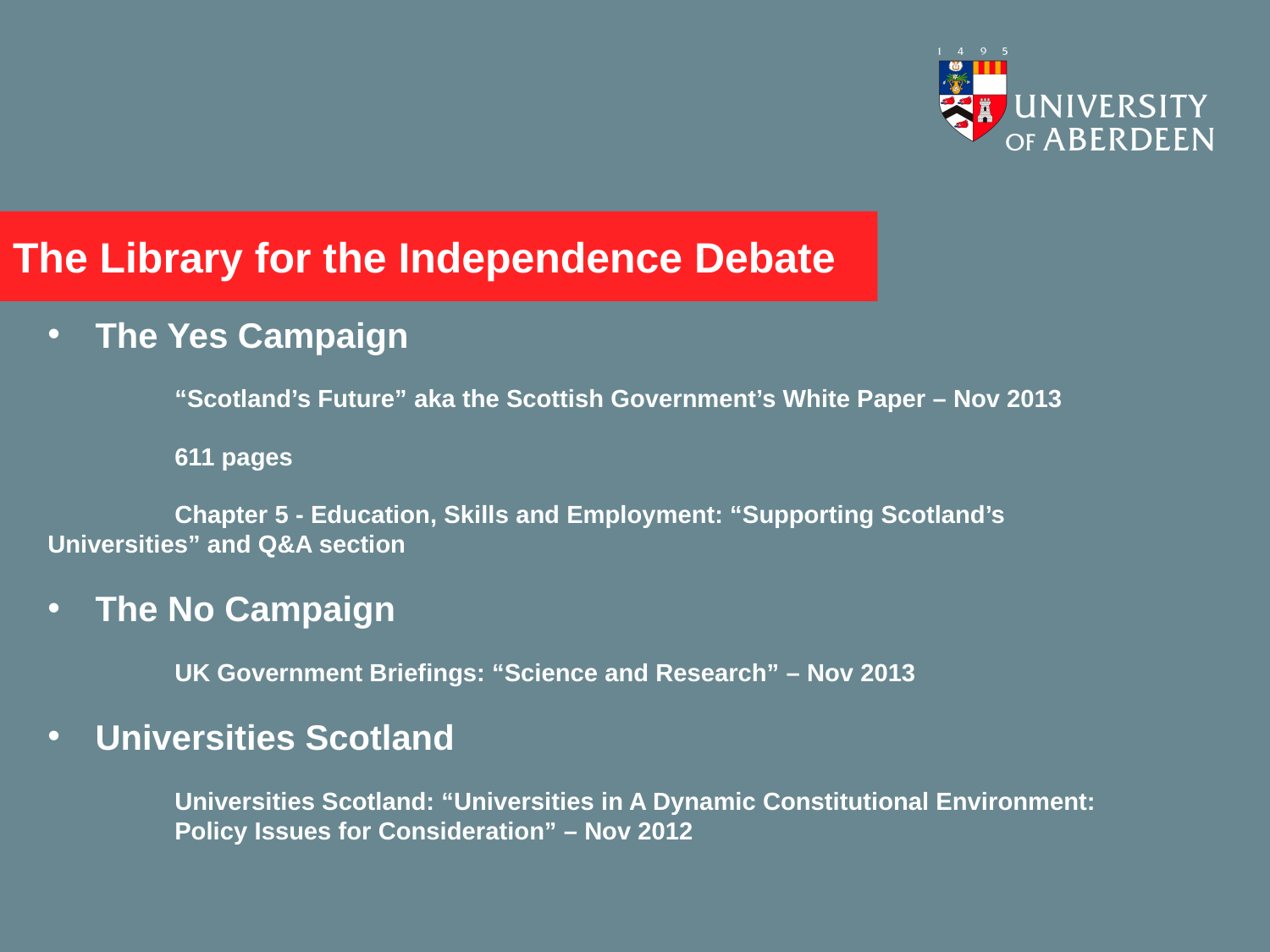

# The Library for the Independence Debate
The Yes Campaign
	“Scotland’s Future” aka the Scottish Government’s White Paper – Nov 2013
	611 pages
	Chapter 5 - Education, Skills and Employment: “Supporting Scotland’s 	Universities” and Q&A section
The No Campaign
	UK Government Briefings: “Science and Research” – Nov 2013
Universities Scotland
	Universities Scotland: “Universities in A Dynamic Constitutional Environment: 	Policy Issues for Consideration” – Nov 2012